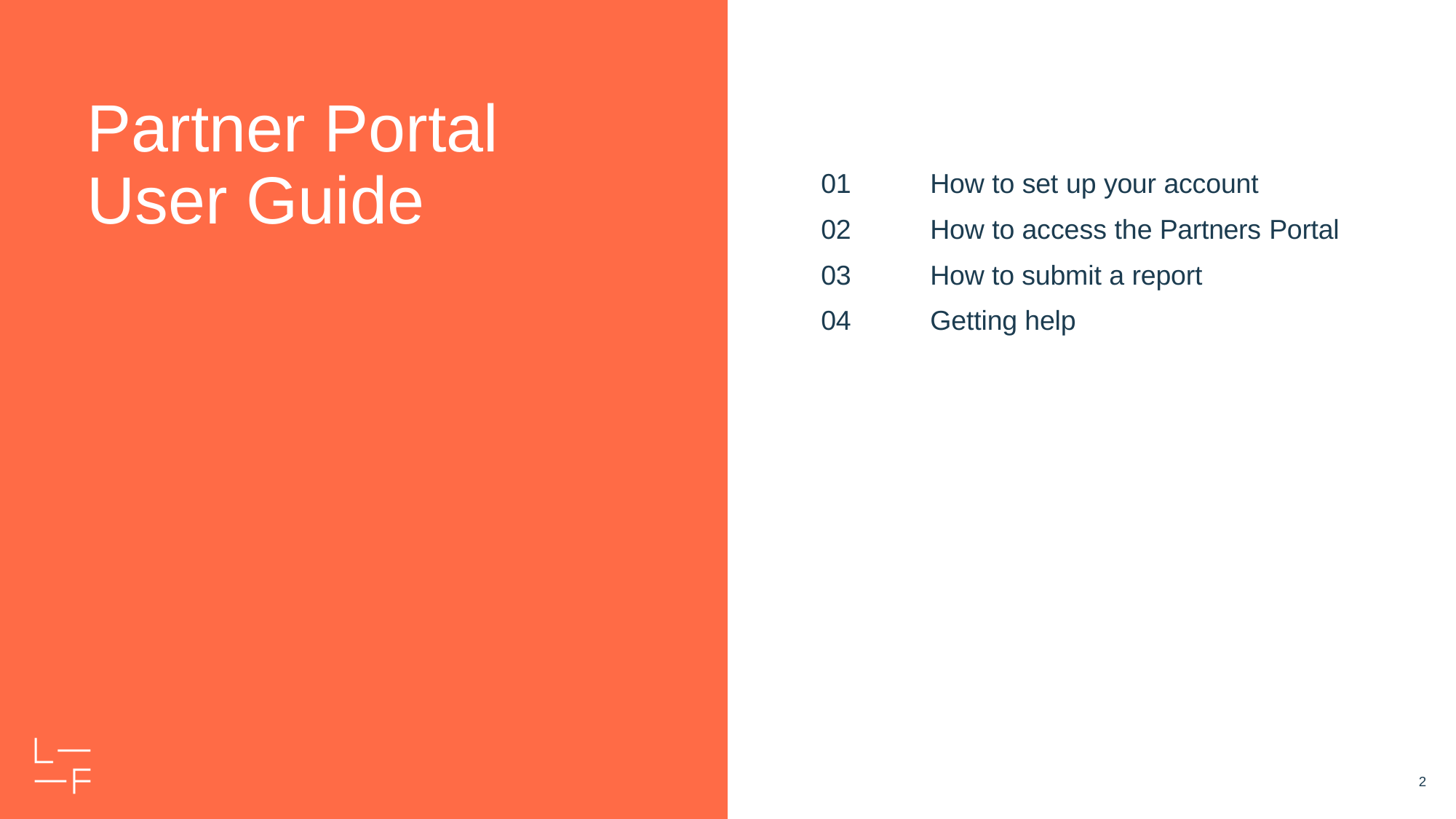

# Partner Portal User Guide
01 	How to set up your account
02 	How to access the Partners Portal
03 	How to submit a report
04 	Getting help
2